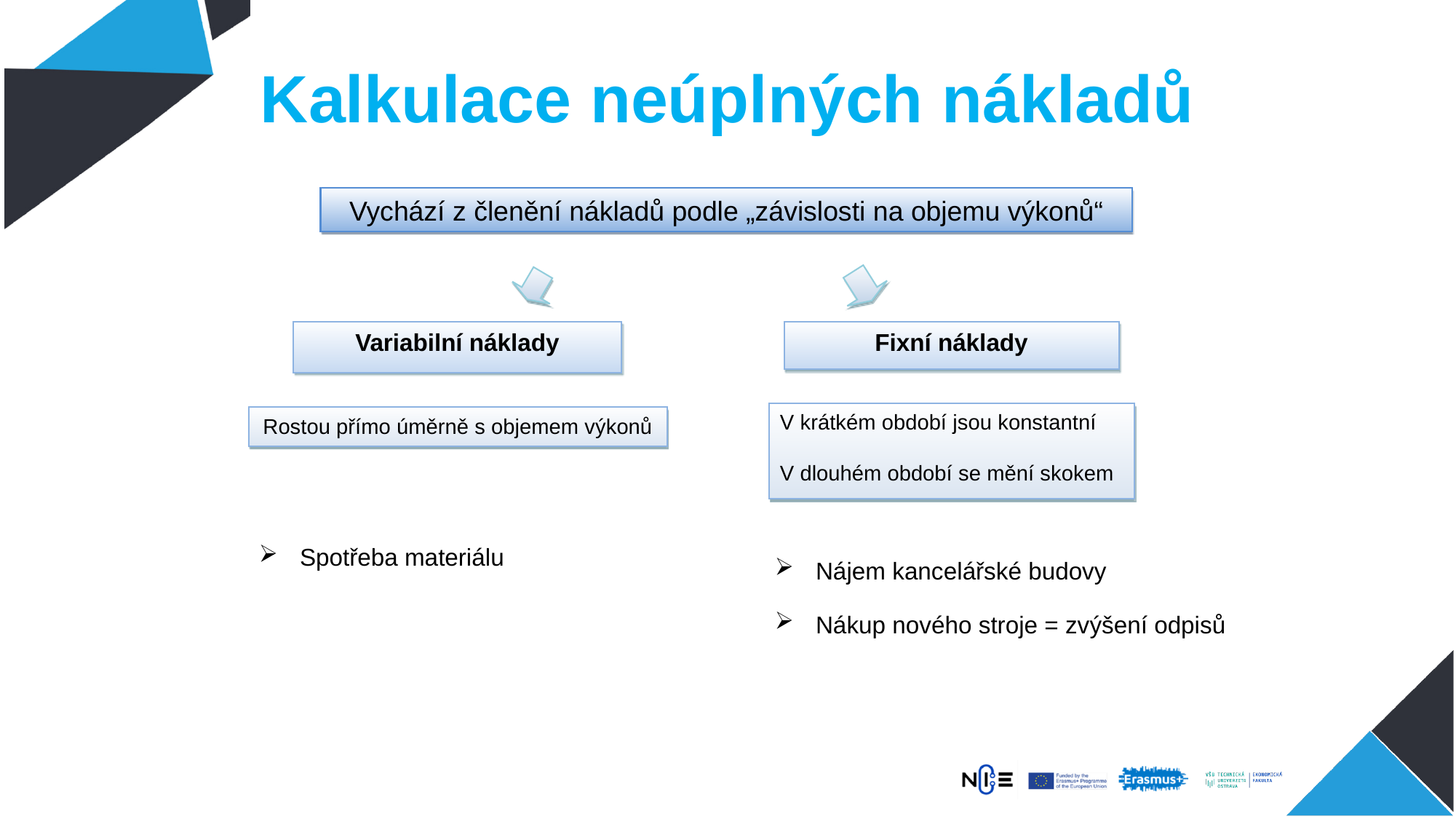

# Kalkulace neúplných nákladů
Vychází z členění nákladů podle „závislosti na objemu výkonů“

Variabilní náklady
Fixní náklady
V krátkém období jsou konstantní

V dlouhém období se mění skokem

Rostou přímo úměrně s objemem výkonů

Spotřeba materiálu
Nájem kancelářské budovy
Nákup nového stroje = zvýšení odpisů